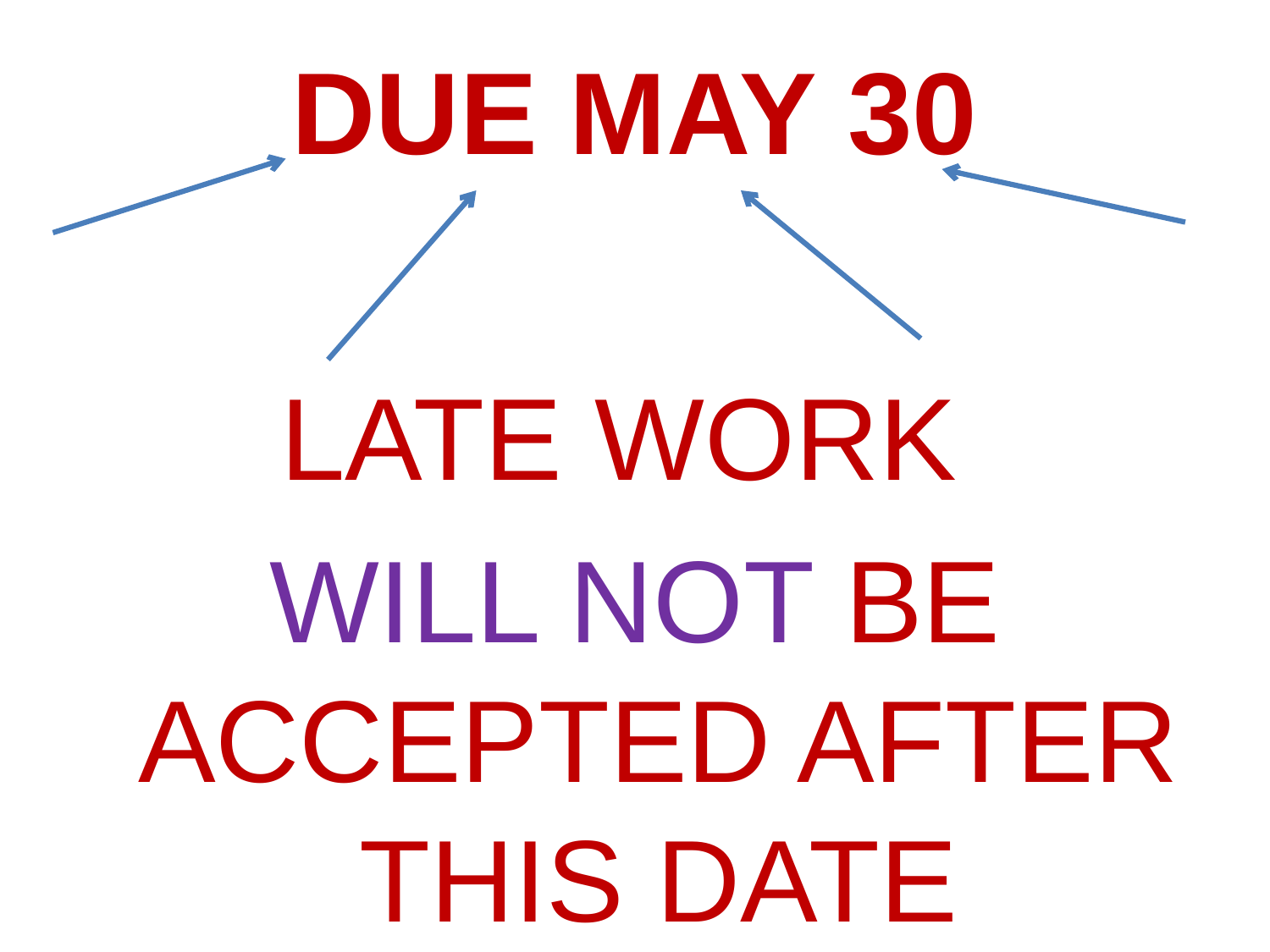

DUE MAY 30

LATE WORK
WILL NOT BE ACCEPTED AFTER THIS DATE